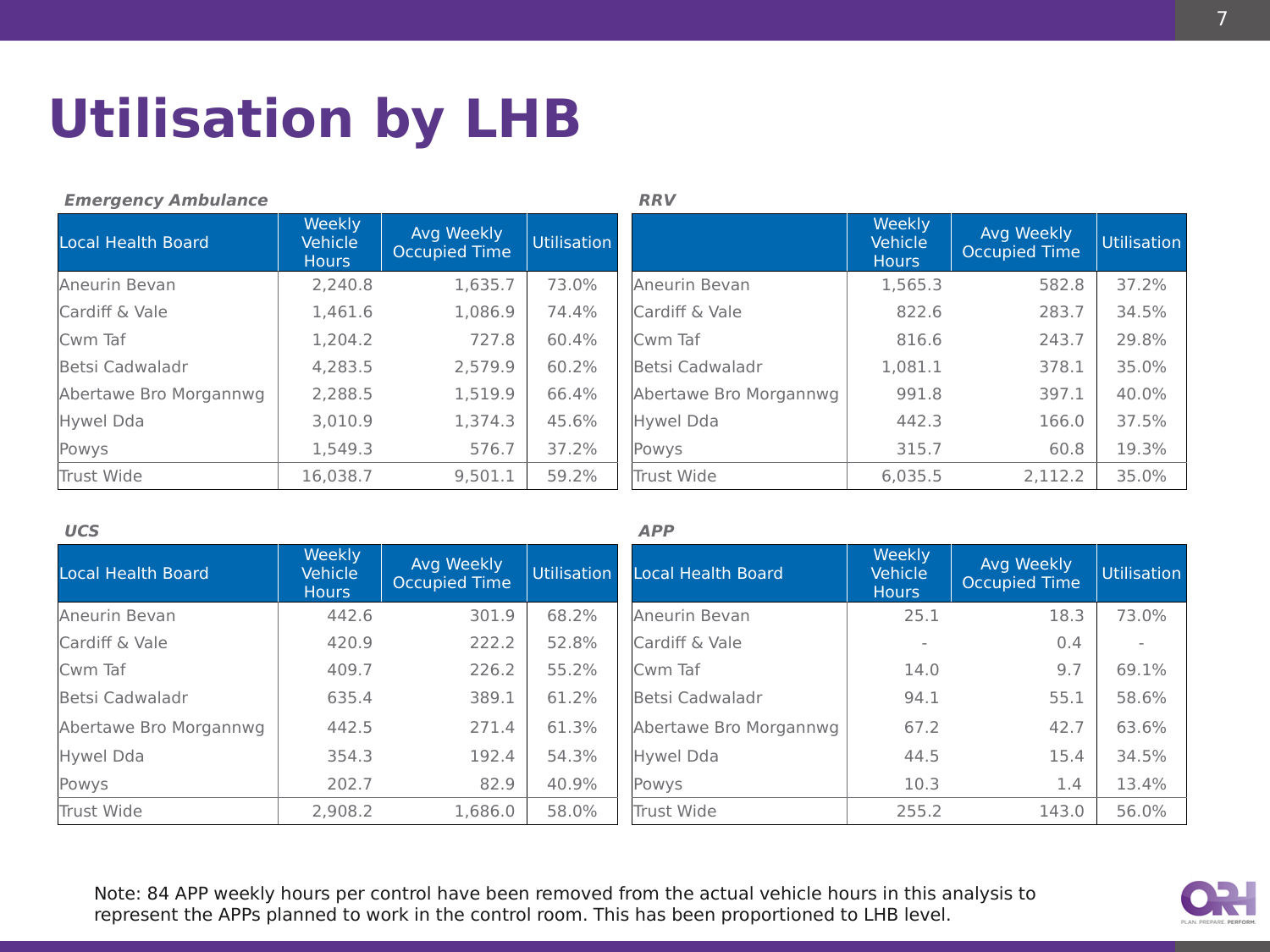

7
# Utilisation by LHB
| Emergency Ambulance |  |  |  |  | RRV |  |  |  |
| --- | --- | --- | --- | --- | --- | --- | --- | --- |
| Local Health Board | Weekly Vehicle Hours | Avg Weekly Occupied Time | Utilisation |  |  | Weekly Vehicle Hours | Avg Weekly Occupied Time | Utilisation |
| Aneurin Bevan | 2,240.8 | 1,635.7 | 73.0% |  | Aneurin Bevan | 1,565.3 | 582.8 | 37.2% |
| Cardiff & Vale | 1,461.6 | 1,086.9 | 74.4% |  | Cardiff & Vale | 822.6 | 283.7 | 34.5% |
| Cwm Taf | 1,204.2 | 727.8 | 60.4% |  | Cwm Taf | 816.6 | 243.7 | 29.8% |
| Betsi Cadwaladr | 4,283.5 | 2,579.9 | 60.2% |  | Betsi Cadwaladr | 1,081.1 | 378.1 | 35.0% |
| Abertawe Bro Morgannwg | 2,288.5 | 1,519.9 | 66.4% |  | Abertawe Bro Morgannwg | 991.8 | 397.1 | 40.0% |
| Hywel Dda | 3,010.9 | 1,374.3 | 45.6% |  | Hywel Dda | 442.3 | 166.0 | 37.5% |
| Powys | 1,549.3 | 576.7 | 37.2% |  | Powys | 315.7 | 60.8 | 19.3% |
| Trust Wide | 16,038.7 | 9,501.1 | 59.2% |  | Trust Wide | 6,035.5 | 2,112.2 | 35.0% |
|  |  |  |  |  |  |  |  |  |
| UCS |  |  |  |  | APP |  |  |  |
| Local Health Board | Weekly Vehicle Hours | Avg Weekly Occupied Time | Utilisation |  | Local Health Board | Weekly Vehicle Hours | Avg Weekly Occupied Time | Utilisation |
| Aneurin Bevan | 442.6 | 301.9 | 68.2% |  | Aneurin Bevan | 25.1 | 18.3 | 73.0% |
| Cardiff & Vale | 420.9 | 222.2 | 52.8% |  | Cardiff & Vale | - | 0.4 | - |
| Cwm Taf | 409.7 | 226.2 | 55.2% |  | Cwm Taf | 14.0 | 9.7 | 69.1% |
| Betsi Cadwaladr | 635.4 | 389.1 | 61.2% |  | Betsi Cadwaladr | 94.1 | 55.1 | 58.6% |
| Abertawe Bro Morgannwg | 442.5 | 271.4 | 61.3% |  | Abertawe Bro Morgannwg | 67.2 | 42.7 | 63.6% |
| Hywel Dda | 354.3 | 192.4 | 54.3% |  | Hywel Dda | 44.5 | 15.4 | 34.5% |
| Powys | 202.7 | 82.9 | 40.9% |  | Powys | 10.3 | 1.4 | 13.4% |
| Trust Wide | 2,908.2 | 1,686.0 | 58.0% |  | Trust Wide | 255.2 | 143.0 | 56.0% |
Note: 84 APP weekly hours per control have been removed from the actual vehicle hours in this analysis to represent the APPs planned to work in the control room. This has been proportioned to LHB level.